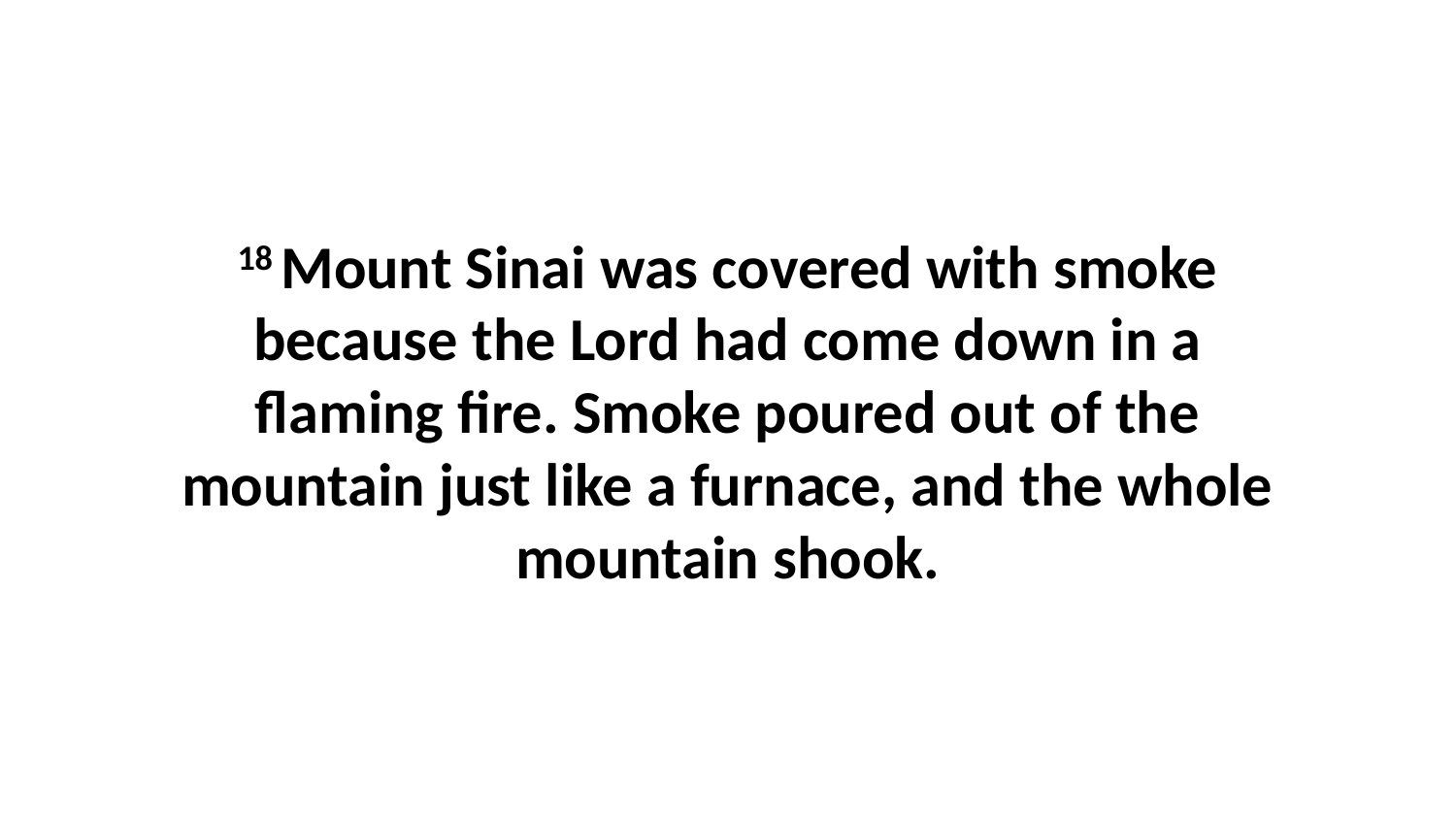

18 Mount Sinai was covered with smoke because the Lord had come down in a flaming fire. Smoke poured out of the mountain just like a furnace, and the whole mountain shook.